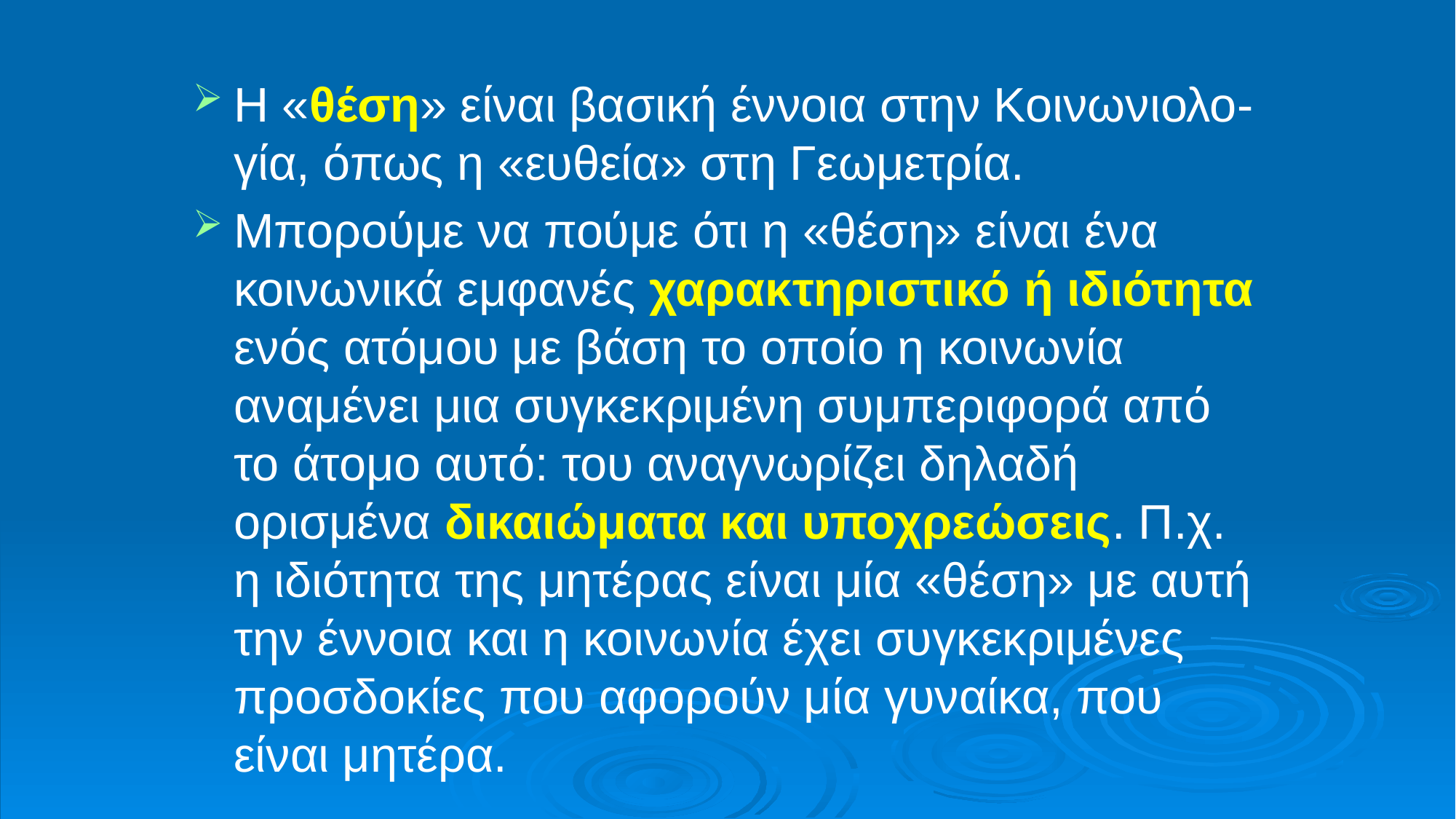

Η «θέση» είναι βασική έννοια στην Κοινωνιολο-γία, όπως η «ευθεία» στη Γεωμετρία.
Μπορούμε να πούμε ότι η «θέση» είναι ένα κοινωνικά εμφανές χαρακτηριστικό ή ιδιότητα ενός ατόμου με βάση το οποίο η κοινωνία αναμένει μια συγκεκριμένη συμπεριφορά από το άτομο αυτό: του αναγνωρίζει δηλαδή ορισμένα δικαιώματα και υποχρεώσεις. Π.χ. η ιδιότητα της μητέρας είναι μία «θέση» με αυτή την έννοια και η κοινωνία έχει συγκεκριμένες προσδοκίες που αφορούν μία γυναίκα, που είναι μητέρα.
#